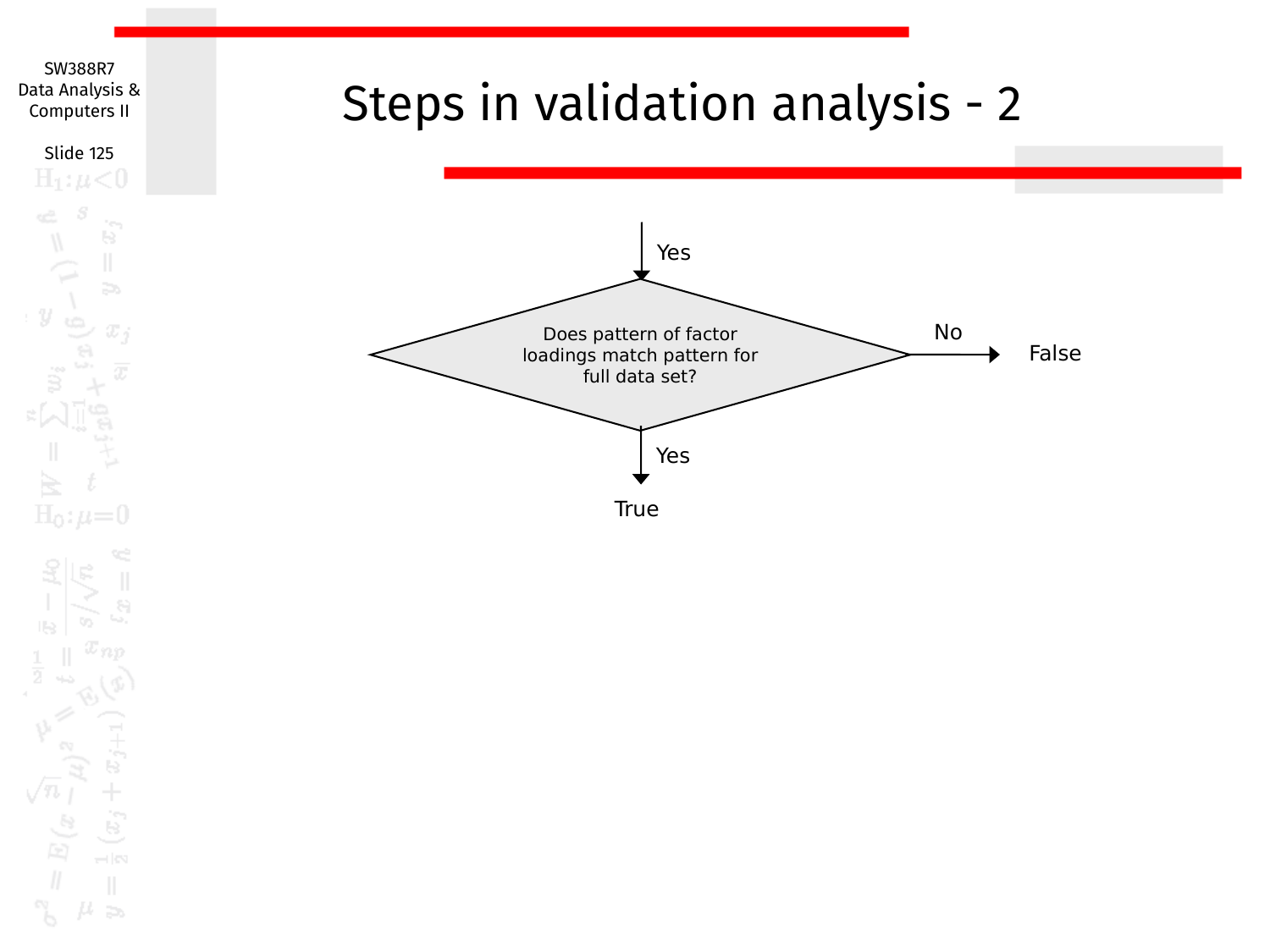

SW388R7
Data Analysis & Computers II

Slide 125
# Steps in validation analysis - 2

Yes
Does pattern of factor loadings match pattern for full data set?
No

False

Yes
True